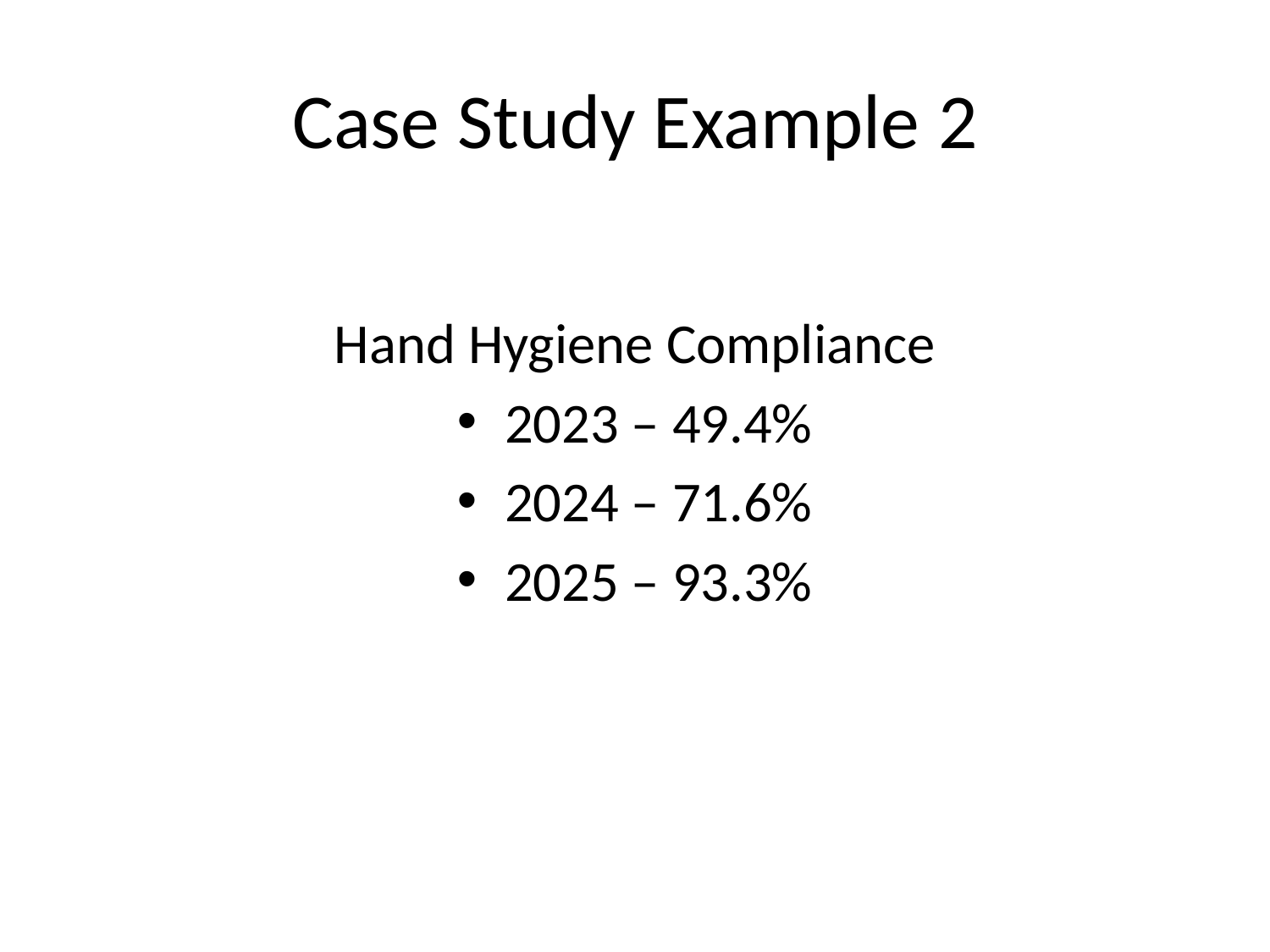

# Case Study Example 2

Hand Hygiene Compliance
2023 – 49.4%
2024 – 71.6%
2025 – 93.3%